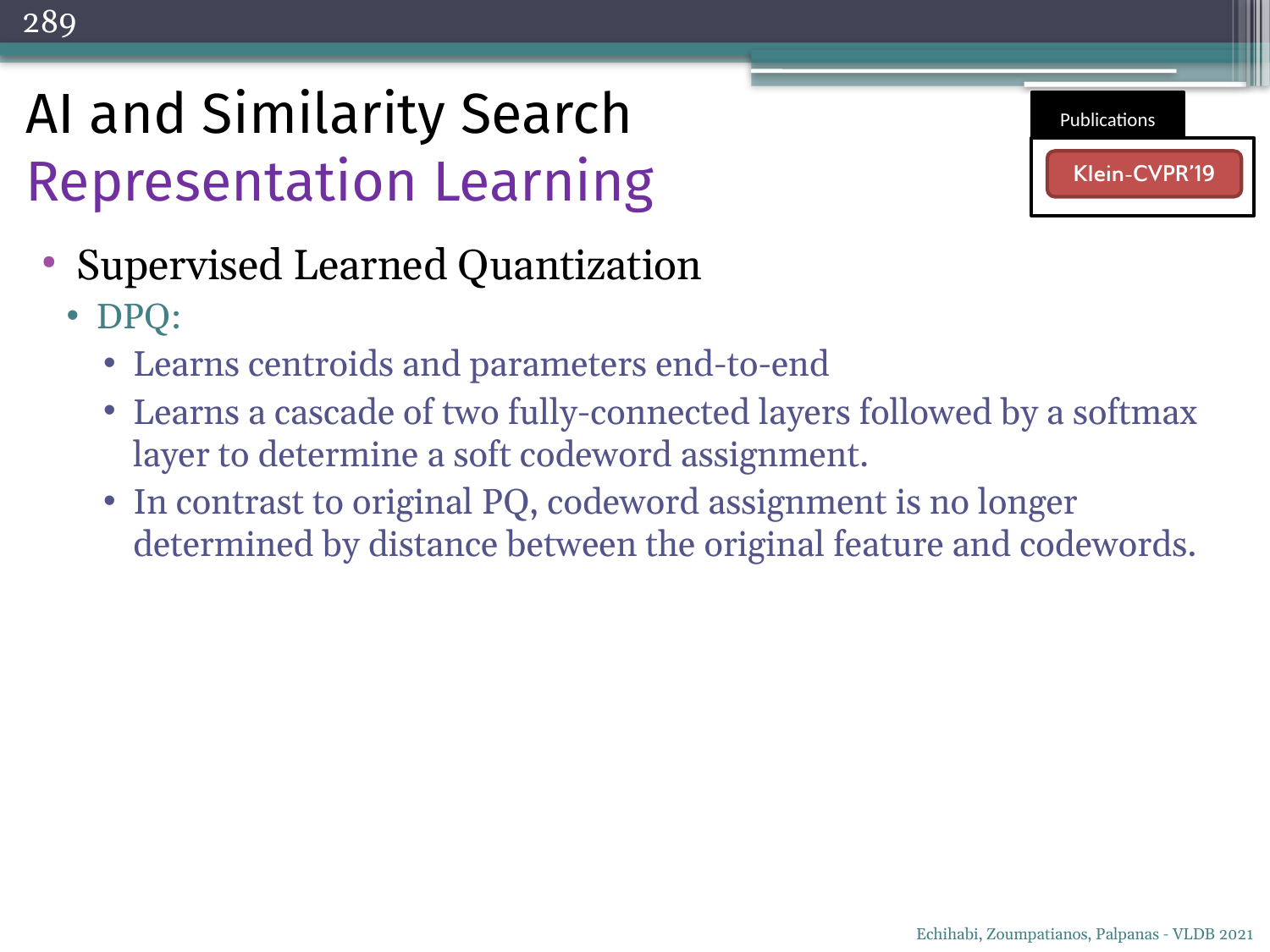

289
# AI and Similarity Search Representation Learning
Publications

Klein-CVPR’19
Supervised Learned Quantization
DPQ:
Learns centroids and parameters end-to-end
Learns a cascade of two fully-connected layers followed by a softmax layer to determine a soft codeword assignment.
In contrast to original PQ, codeword assignment is no longer determined by distance between the original feature and codewords.

Echihabi, Zoumpatianos, Palpanas - VLDB 2021